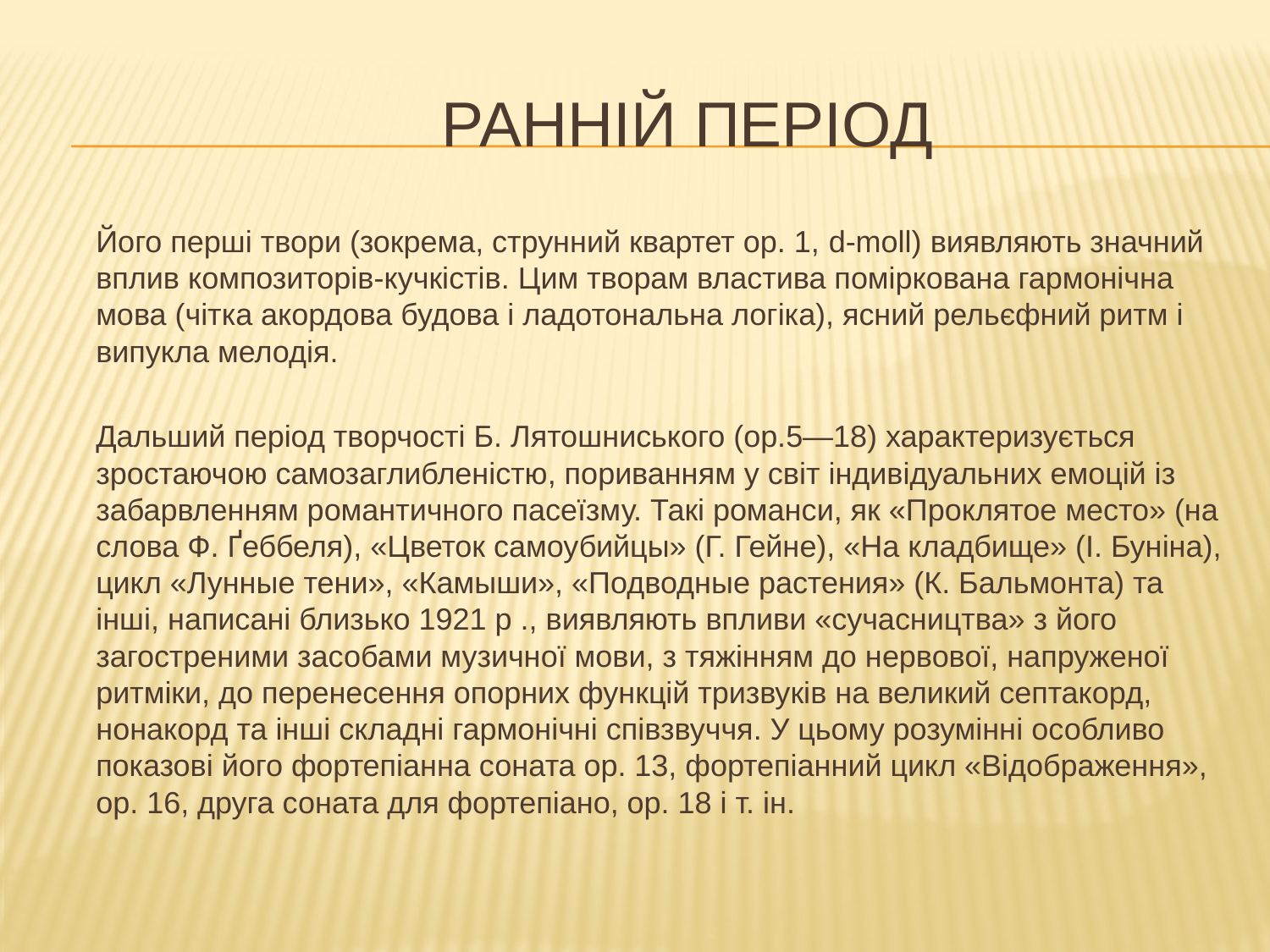

# Ранній період
	Його перші твори (зокрема, струнний квартет ор. 1, d-moll) виявляють значний вплив композиторів-кучкістів. Цим творам властива поміркована гармонічна мова (чітка акордова будова і ладотональна логіка), ясний рельєфний ритм і випукла мелодія.

	Дальший період творчості Б. Лятошниського (ор.5—18) характеризується зростаючою самозаглибленістю, пориванням у світ індивідуальних емоцій із забарвленням романтичного пасеїзму. Такі романси, як «Проклятое место» (на слова Ф. Ґеббеля), «Цветок самоубийцы» (Г. Гейне), «На кладбище» (І. Буніна), цикл «Лунные тени», «Камыши», «Подводные растения» (К. Бальмонта) та інші, написані близько 1921 р ., виявляють впливи «сучасництва» з його загостреними засобами музичної мови, з тяжінням до нервової, напруженої ритміки, до перенесення опорних функцій тризвуків на великий септакорд, нонакорд та інші складні гармонічні співзвуччя. У цьому розумінні особливо показові його фортепіанна соната ор. 13, фортепіанний цикл «Відображення», ор. 16, друга соната для фортепіано, ор. 18 і т. ін.